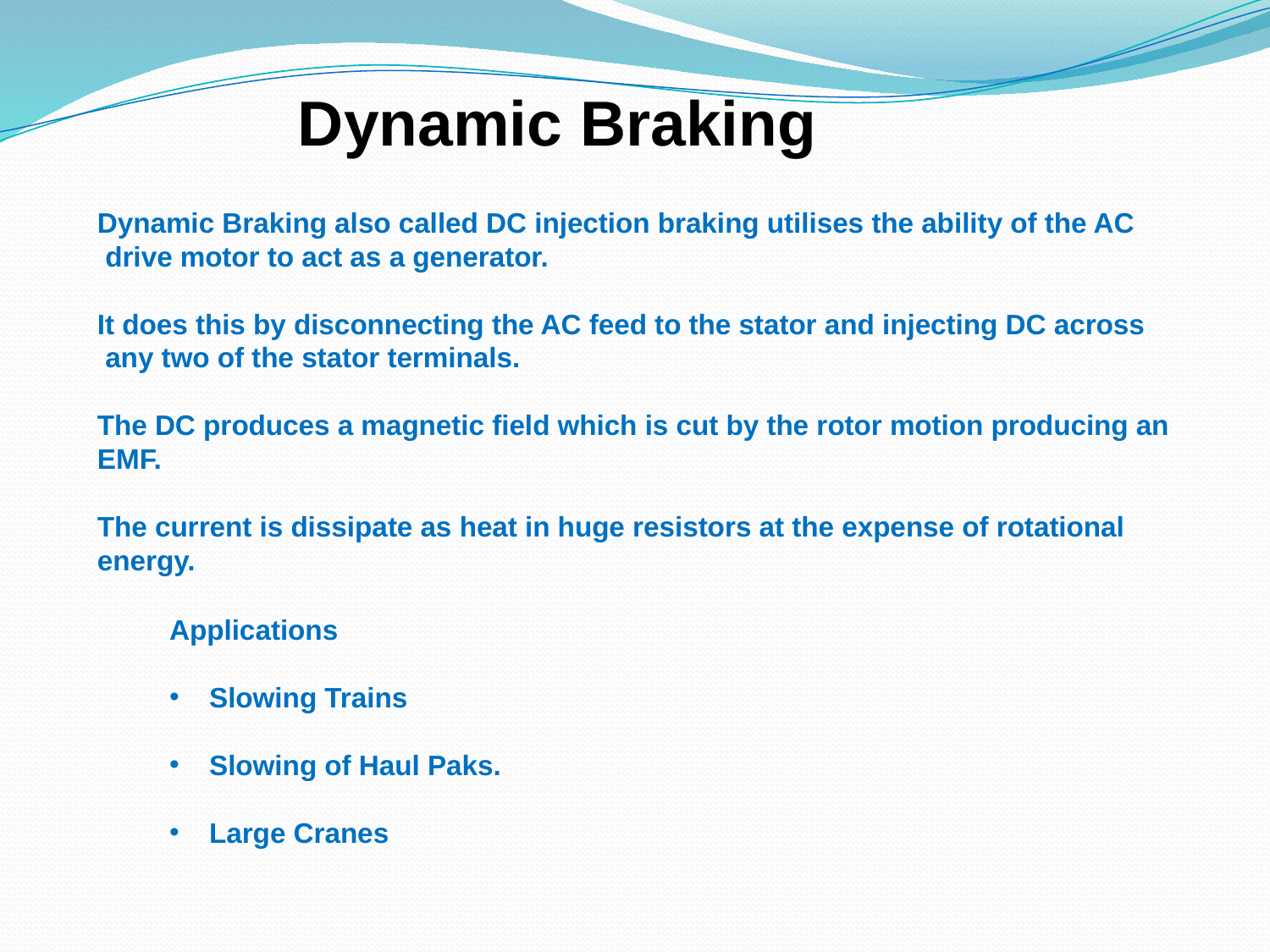

Dynamic Braking
Dynamic Braking also called DC injection braking utilises the ability of the AC
 drive motor to act as a generator.

It does this by disconnecting the AC feed to the stator and injecting DC across
 any two of the stator terminals.

The DC produces a magnetic field which is cut by the rotor motion producing an EMF.

The current is dissipate as heat in huge resistors at the expense of rotational energy.
Applications

Slowing Trains

Slowing of Haul Paks.

Large Cranes